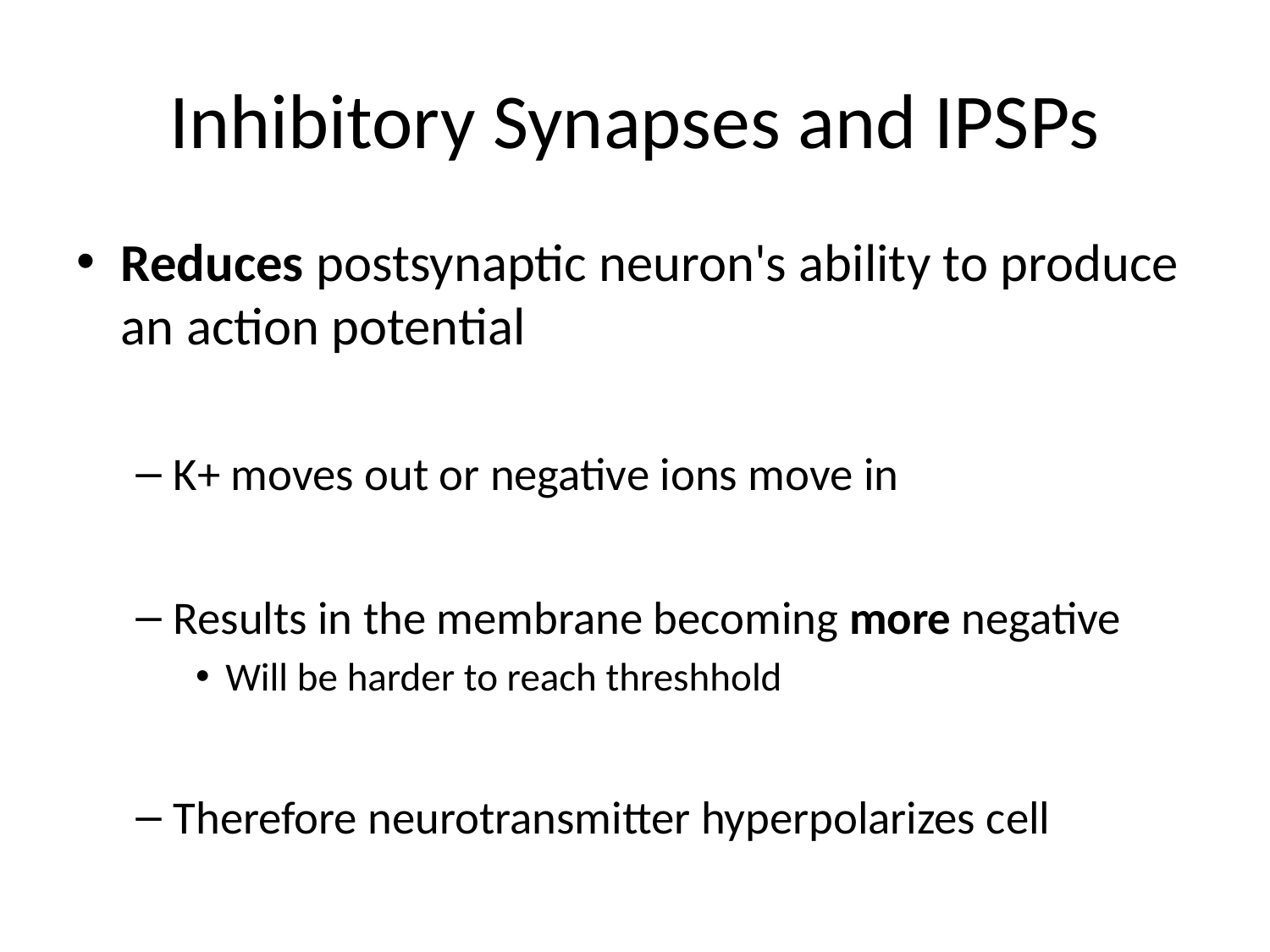

# Inhibitory Synapses and IPSPs
Reduces postsynaptic neuron's ability to produce an action potential

K+ moves out or negative ions move in

Results in the membrane becoming more negative
Will be harder to reach threshhold

Therefore neurotransmitter hyperpolarizes cell